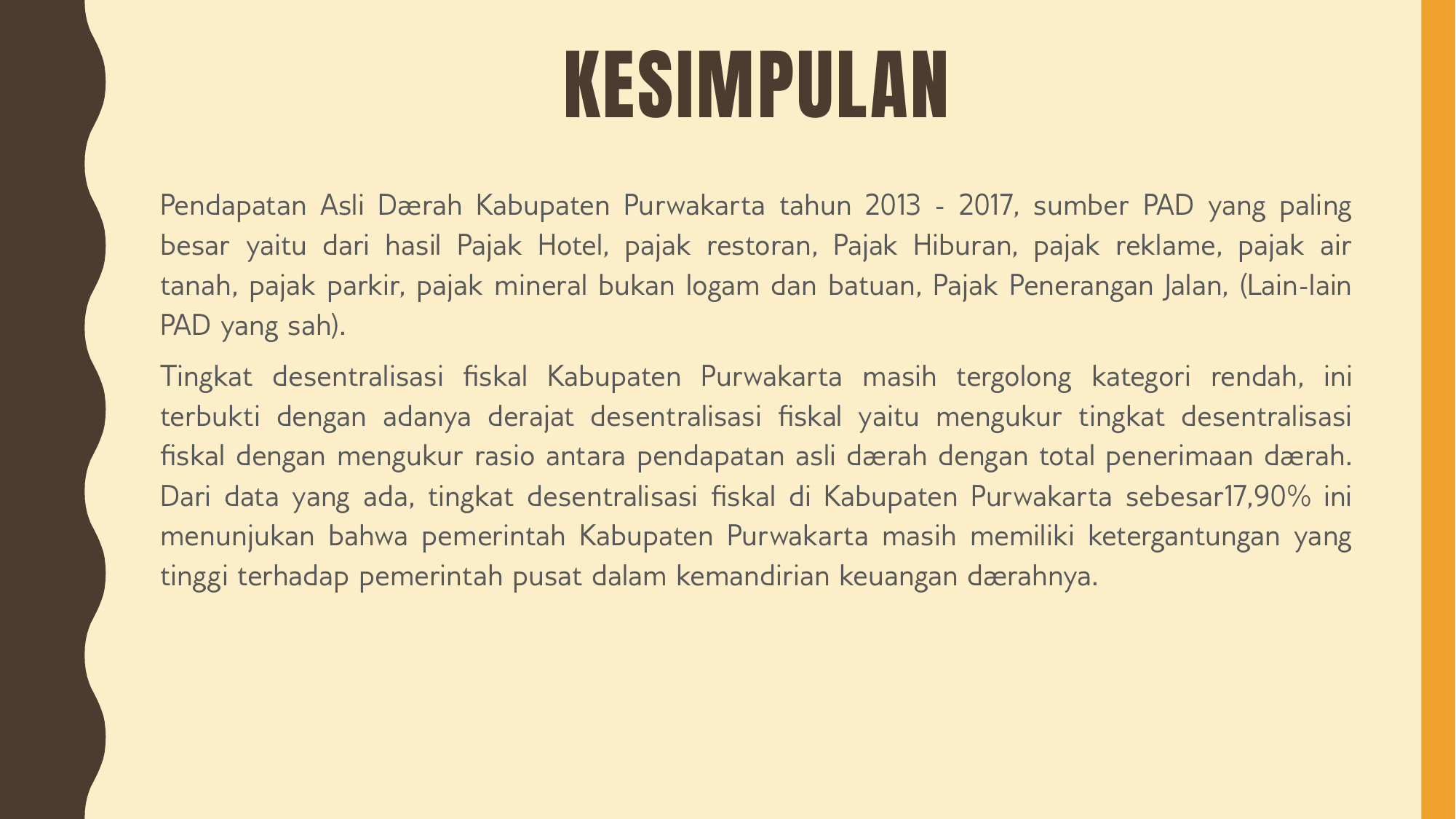

# kesimpulan
Pendapatan Asli Daerah Kabupaten Purwakarta tahun 2013 - 2017, sumber PAD yang paling besar yaitu dari hasil Pajak Hotel, pajak restoran, Pajak Hiburan, pajak reklame, pajak air tanah, pajak parkir, pajak mineral bukan logam dan batuan, Pajak Penerangan Jalan, (Lain-lain PAD yang sah).
Tingkat desentralisasi fiskal Kabupaten Purwakarta masih tergolong kategori rendah, ini terbukti dengan adanya derajat desentralisasi fiskal yaitu mengukur tingkat desentralisasi fiskal dengan mengukur rasio antara pendapatan asli daerah dengan total penerimaan daerah. Dari data yang ada, tingkat desentralisasi fiskal di Kabupaten Purwakarta sebesar17,90% ini menunjukan bahwa pemerintah Kabupaten Purwakarta masih memiliki ketergantungan yang tinggi terhadap pemerintah pusat dalam kemandirian keuangan daerahnya.